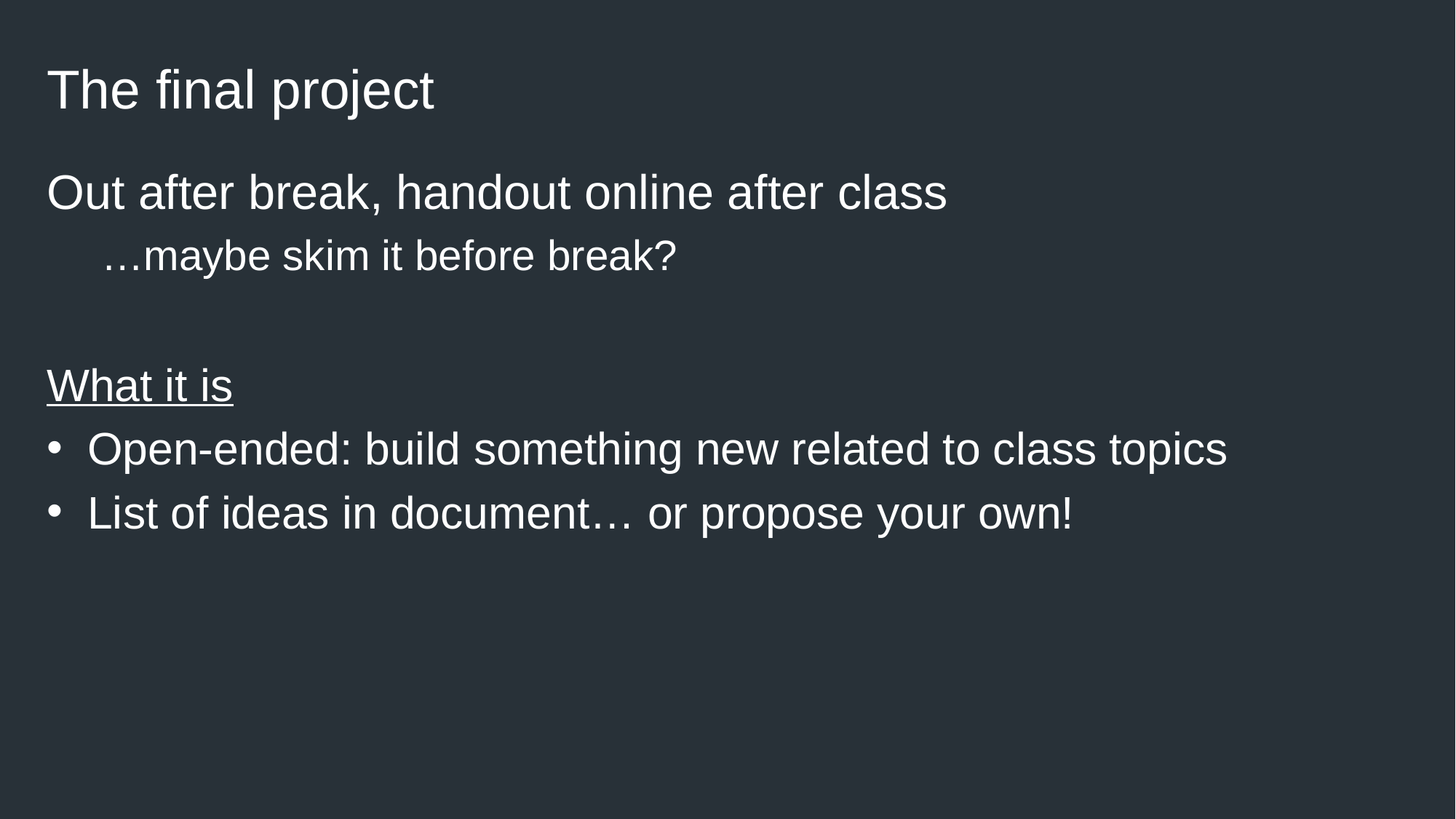

The final project
Out after break, handout online after class
…maybe skim it before break?

What it is
Open-ended: build something new related to class topics
List of ideas in document… or propose your own!